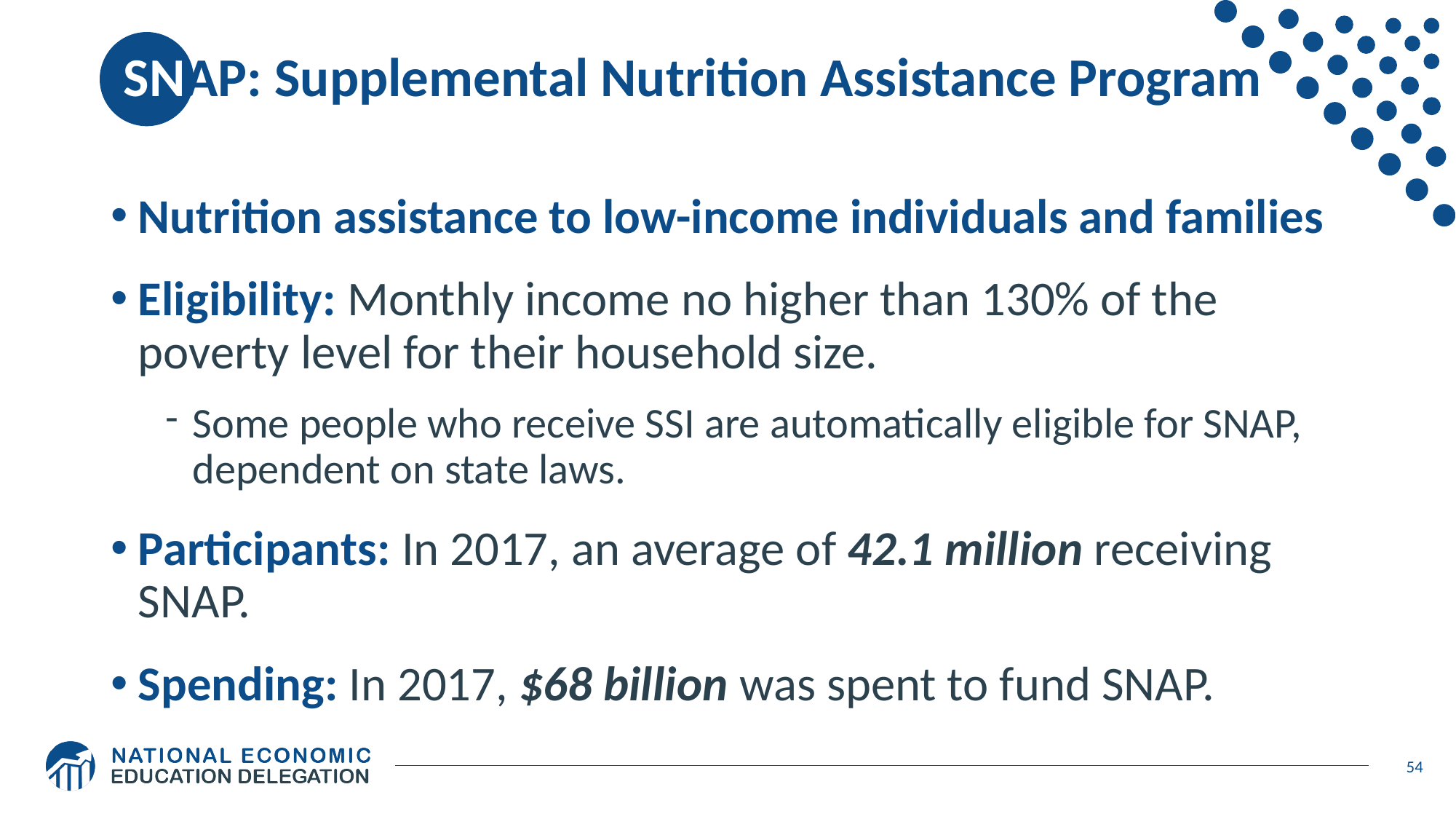

# SNAP: Supplemental Nutrition Assistance Program
Nutrition assistance to low-income individuals and families
Eligibility: Monthly income no higher than 130% of the poverty level for their household size.
Some people who receive SSI are automatically eligible for SNAP, dependent on state laws.
Participants: In 2017, an average of 42.1 million receiving SNAP.
Spending: In 2017, $68 billion was spent to fund SNAP.
54